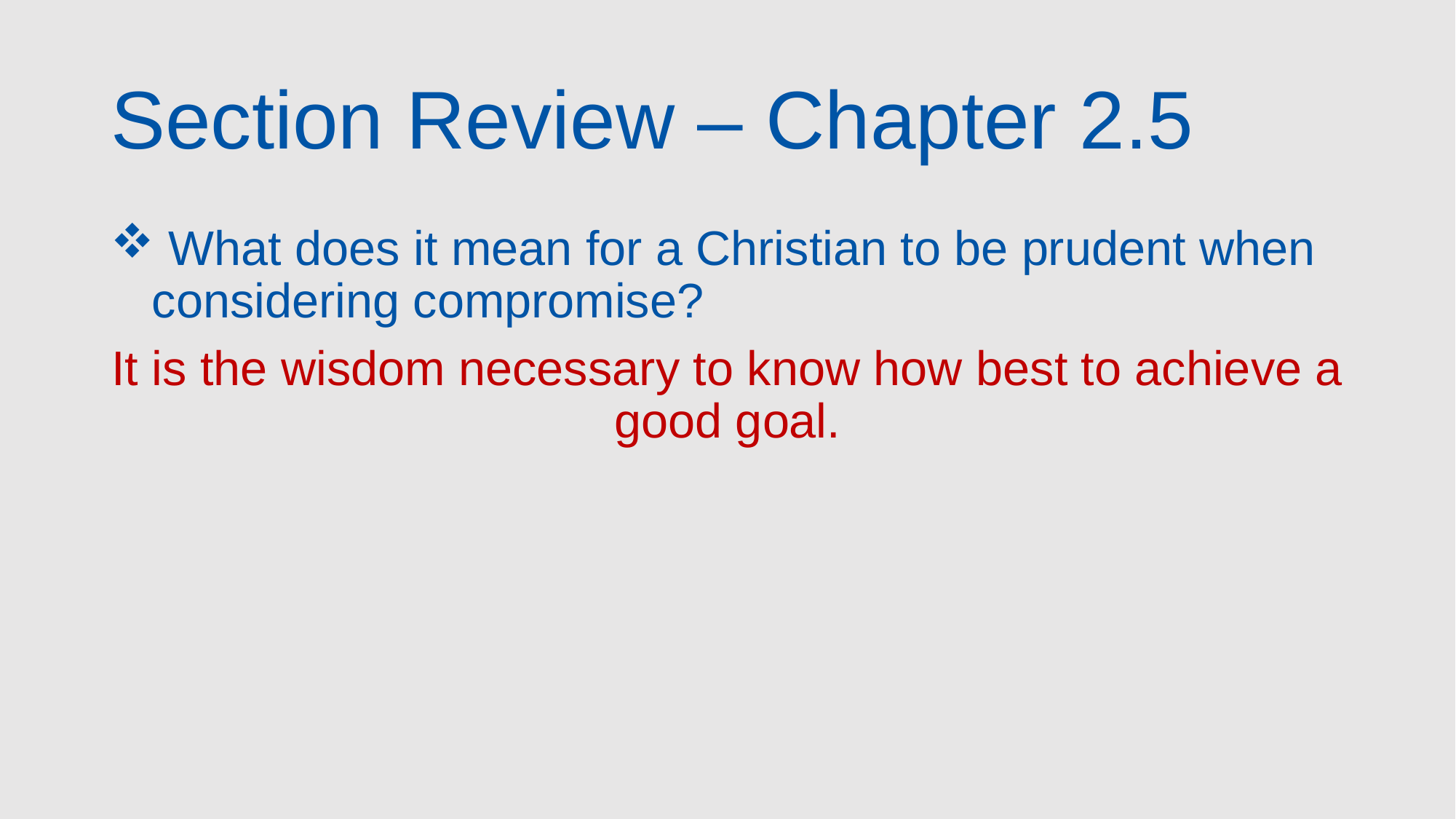

# Section Review – Chapter 2.5
 What does it mean for a Christian to be prudent when considering compromise?
It is the wisdom necessary to know how best to achieve a good goal.